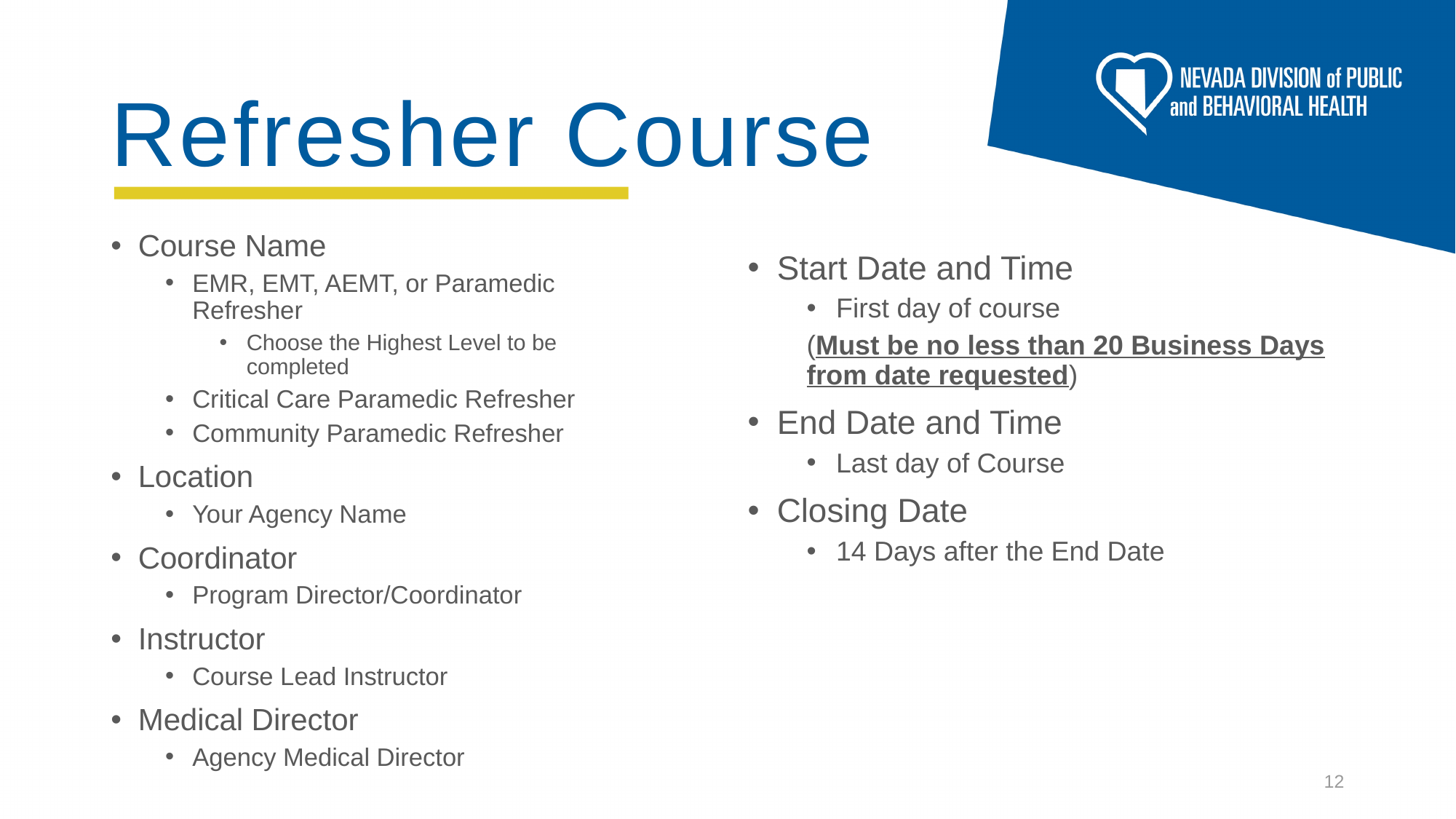

# Refresher Course
Course Name
EMR, EMT, AEMT, or Paramedic Refresher
Choose the Highest Level to be completed
Critical Care Paramedic Refresher
Community Paramedic Refresher
Location
Your Agency Name
Coordinator
Program Director/Coordinator
Instructor
Course Lead Instructor
Medical Director
Agency Medical Director
Start Date and Time
First day of course
(Must be no less than 20 Business Days from date requested)
End Date and Time
Last day of Course
Closing Date
14 Days after the End Date

12